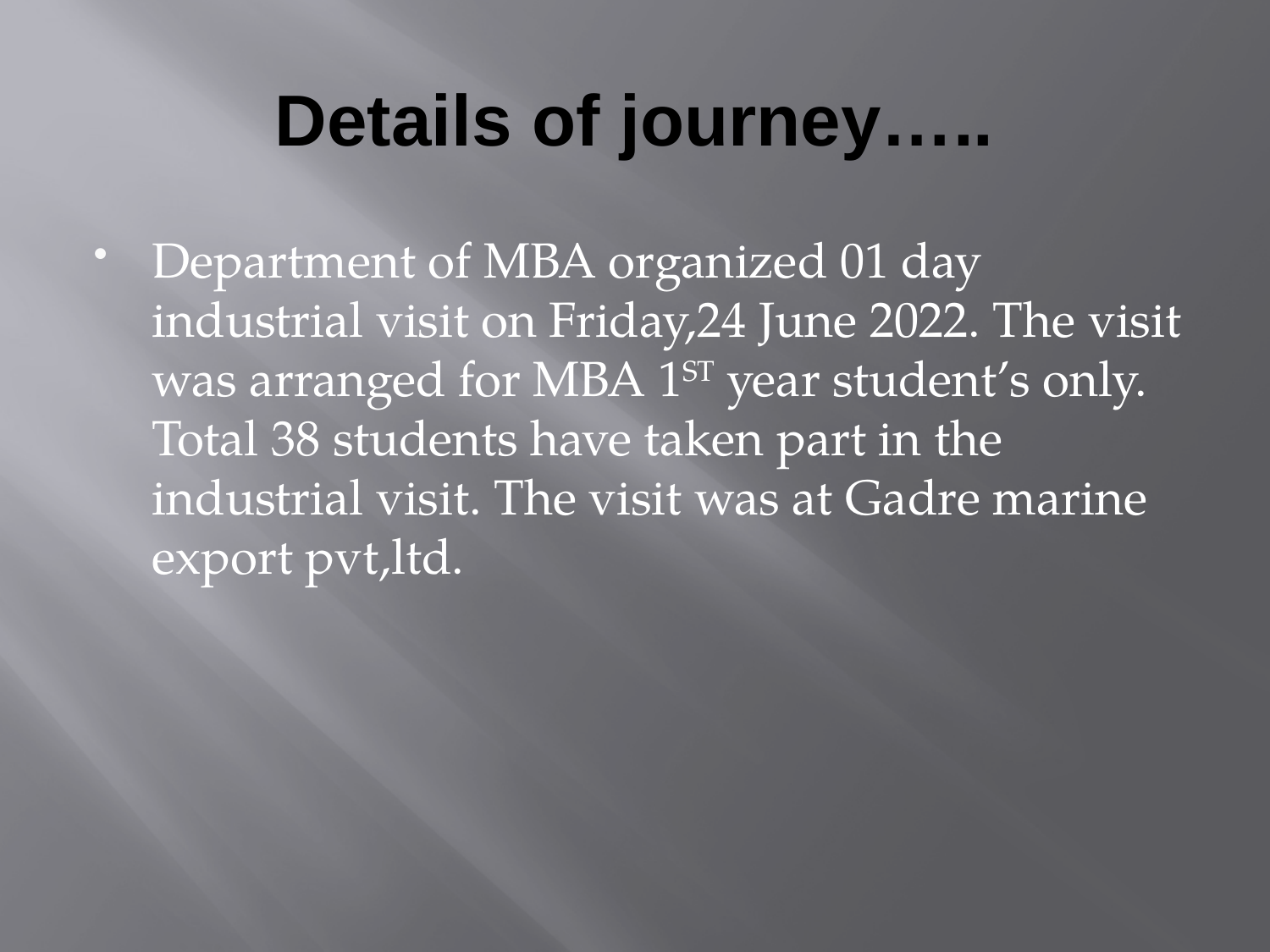

# Details of journey…..
Department of MBA organized 01 day industrial visit on Friday,24 June 2022. The visit was arranged for MBA 1ST year student’s only. Total 38 students have taken part in the industrial visit. The visit was at Gadre marine export pvt,ltd.